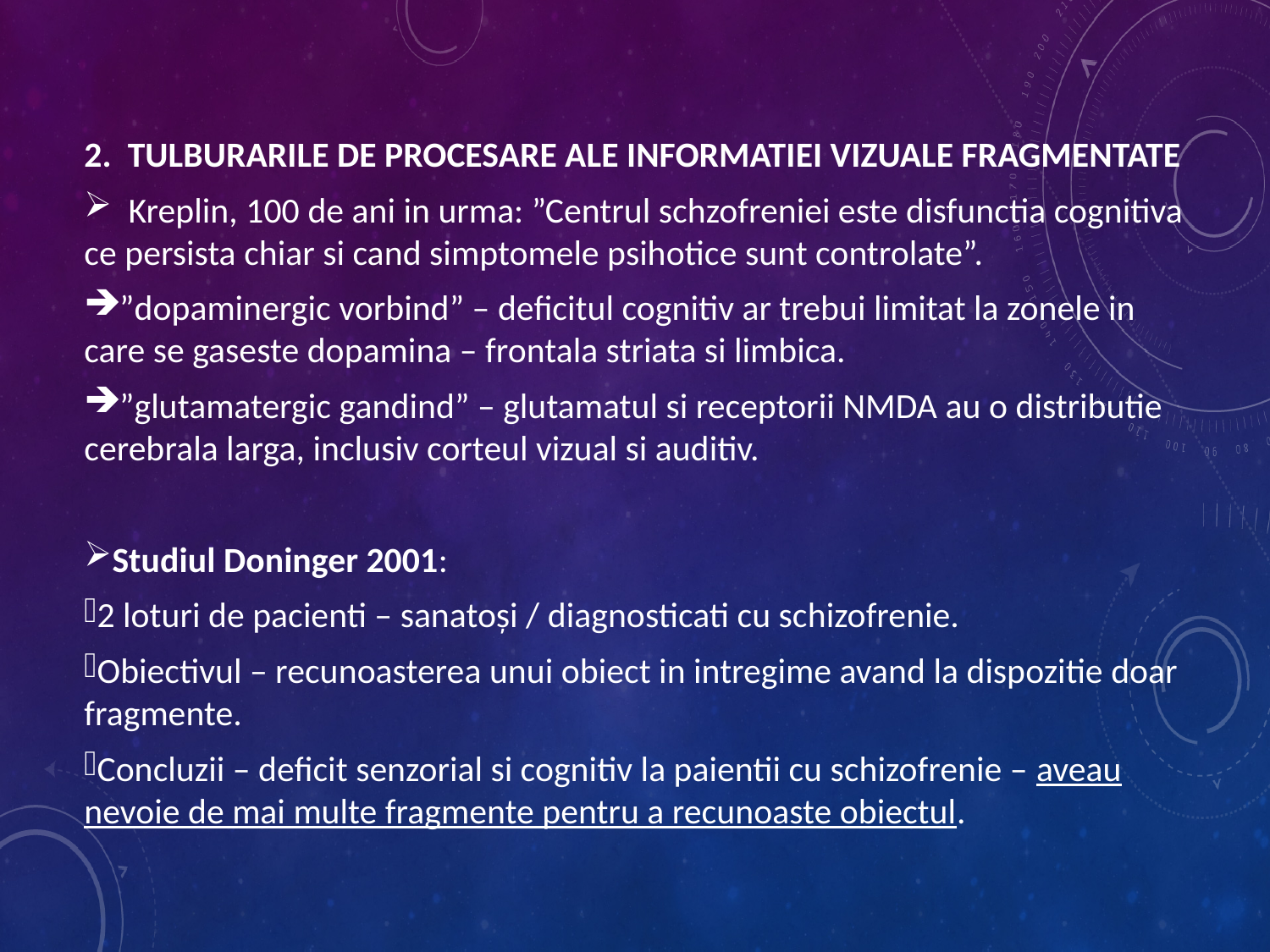

2.  TULBURARILE DE PROCESARE ALE INFORMATIEI VIZUALE FRAGMENTATE
  Kreplin, 100 de ani in urma: ”Centrul schzofreniei este disfunctia cognitiva ce persista chiar si cand simptomele psihotice sunt controlate”.
”dopaminergic vorbind” – deficitul cognitiv ar trebui limitat la zonele in care se gaseste dopamina – frontala striata si limbica.
”glutamatergic gandind” – glutamatul si receptorii NMDA au o distributie cerebrala larga, inclusiv corteul vizual si auditiv.

Studiul Doninger 2001:
2 loturi de pacienti – sanatoși / diagnosticati cu schizofrenie.
Obiectivul – recunoasterea unui obiect in intregime avand la dispozitie doar fragmente.
Concluzii – deficit senzorial si cognitiv la paientii cu schizofrenie – aveau nevoie de mai multe fragmente pentru a recunoaste obiectul.